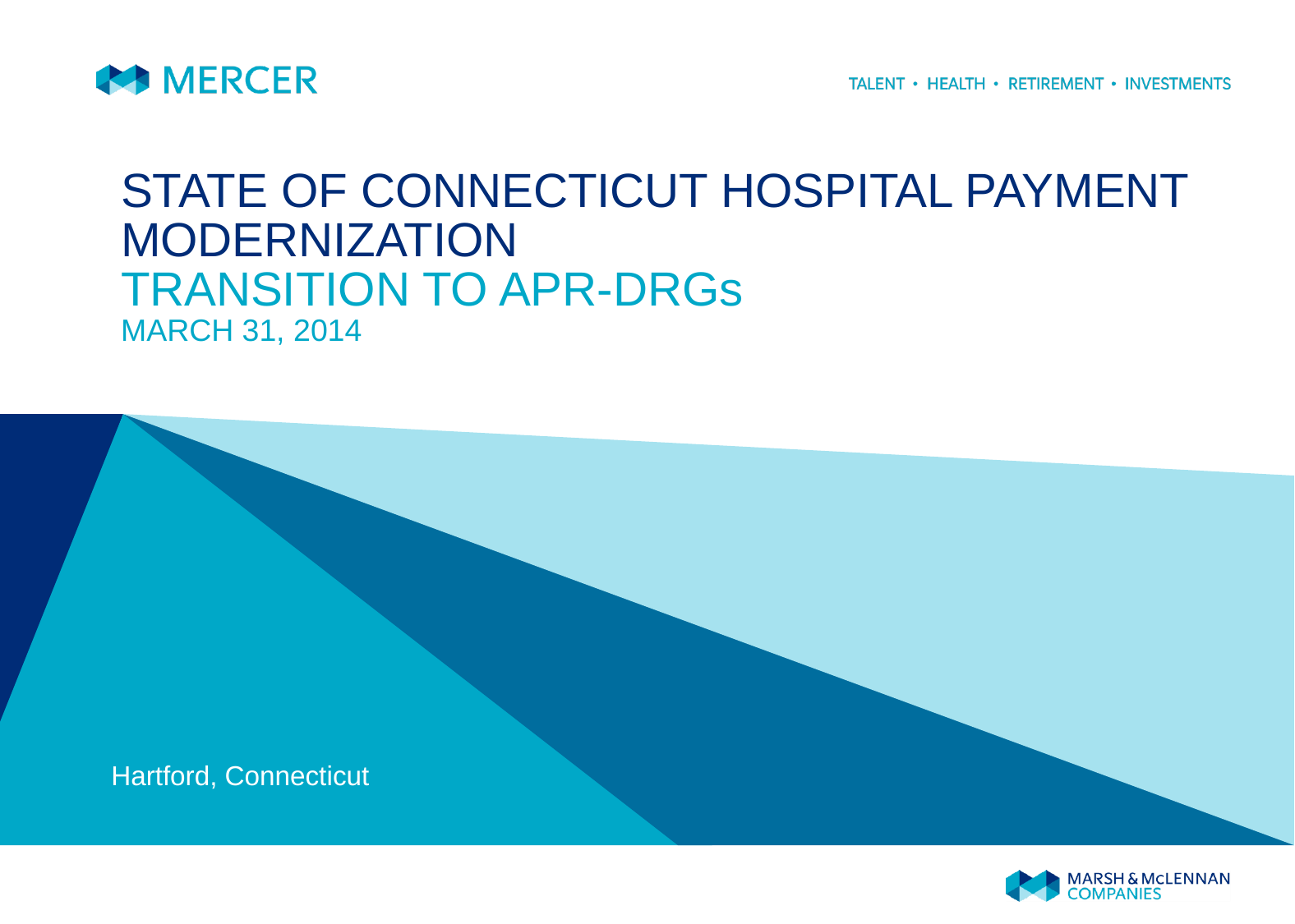

# STATE OF CONNECTICUT HOSPITAL PAYMENT MODERNIZATION TRANSITION TO APR-DRGs MARCH 31, 2014
Hartford, Connecticut